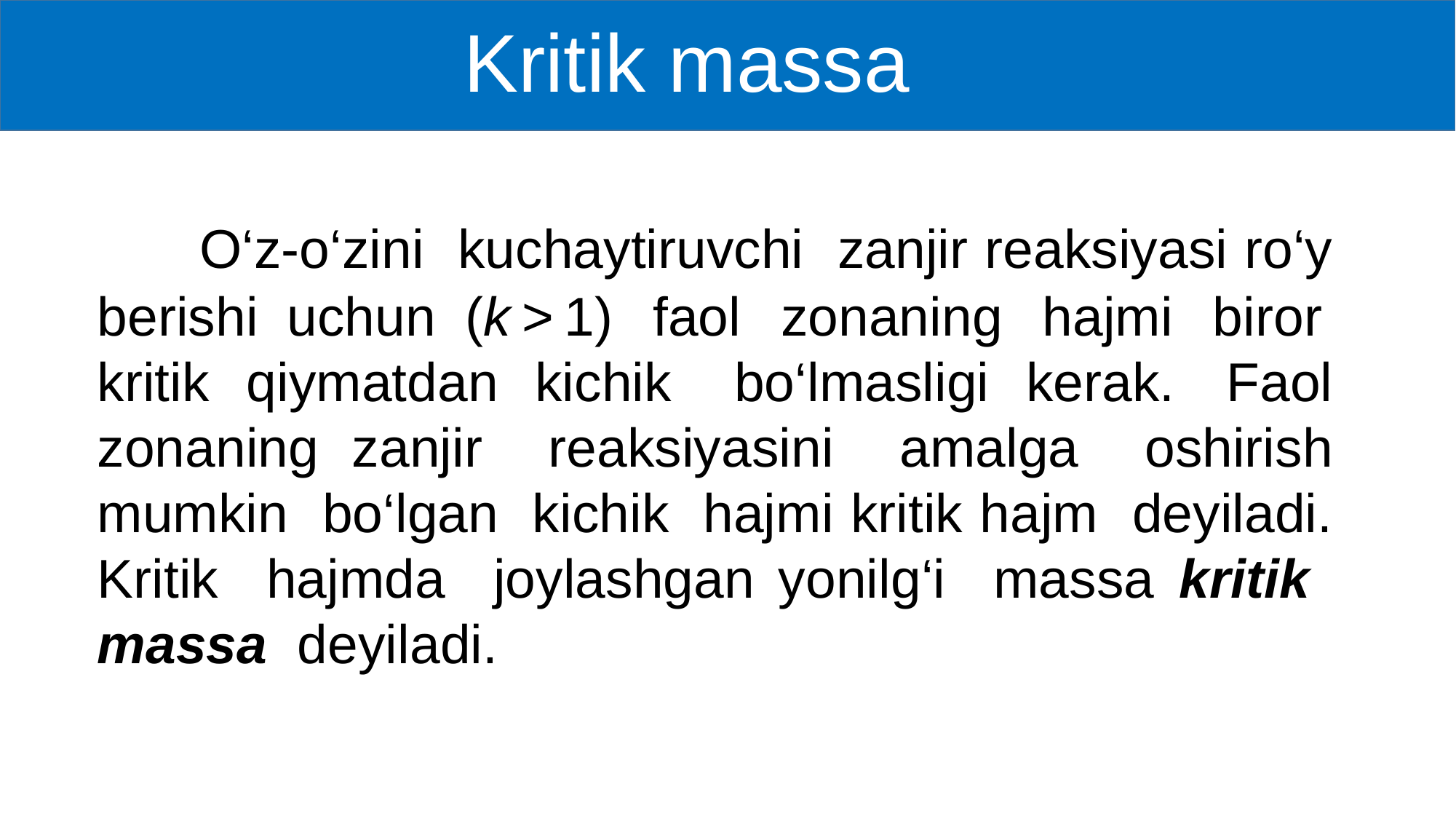

# Kritik massa
     O‘z-o‘zini  kuchaytiruvchi  zanjir reaksiyasi ro‘y berishi uchun (k > 1)  faol  zonaning  hajmi  biror  kritik  qiymatdan  kichik   bo‘lmasligi  kerak.  Faol zonaning zanjir  reaksiyasini  amalga  oshirish mumkin  bo‘lgan  kichik  hajmi kritik hajm  deyiladi. Kritik  hajmda  joylashgan yonilg‘i  massa kritik  massa  deyiladi.